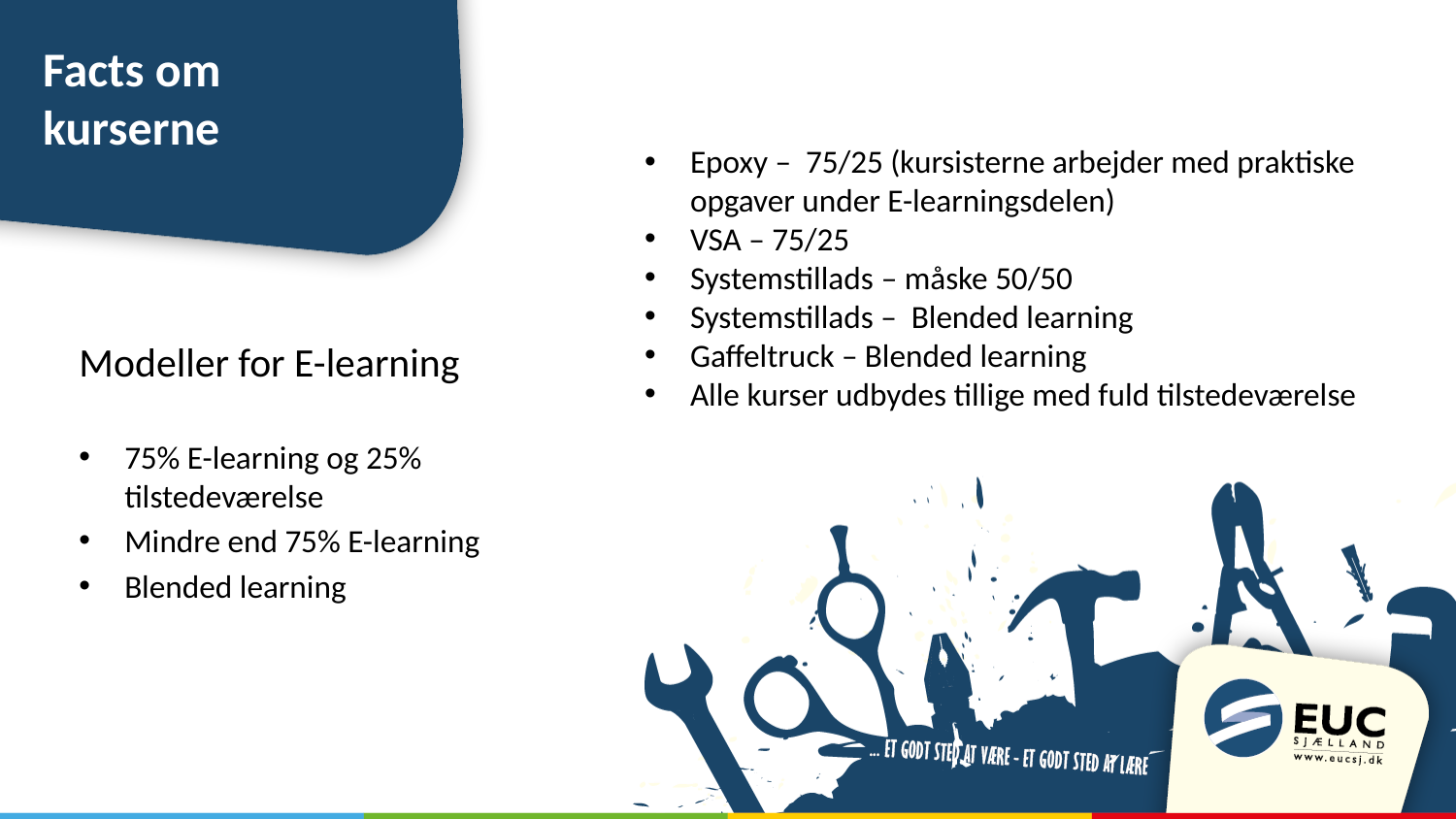

# Facts om kurserne
Epoxy –  75/25 (kursisterne arbejder med praktiske opgaver under E-learningsdelen)
VSA – 75/25
Systemstillads – måske 50/50
Systemstillads –  Blended learning
Gaffeltruck – Blended learning
Alle kurser udbydes tillige med fuld tilstedeværelse

Modeller for E-learning

75% E-learning og 25% tilstedeværelse
Mindre end 75% E-learning
Blended learning